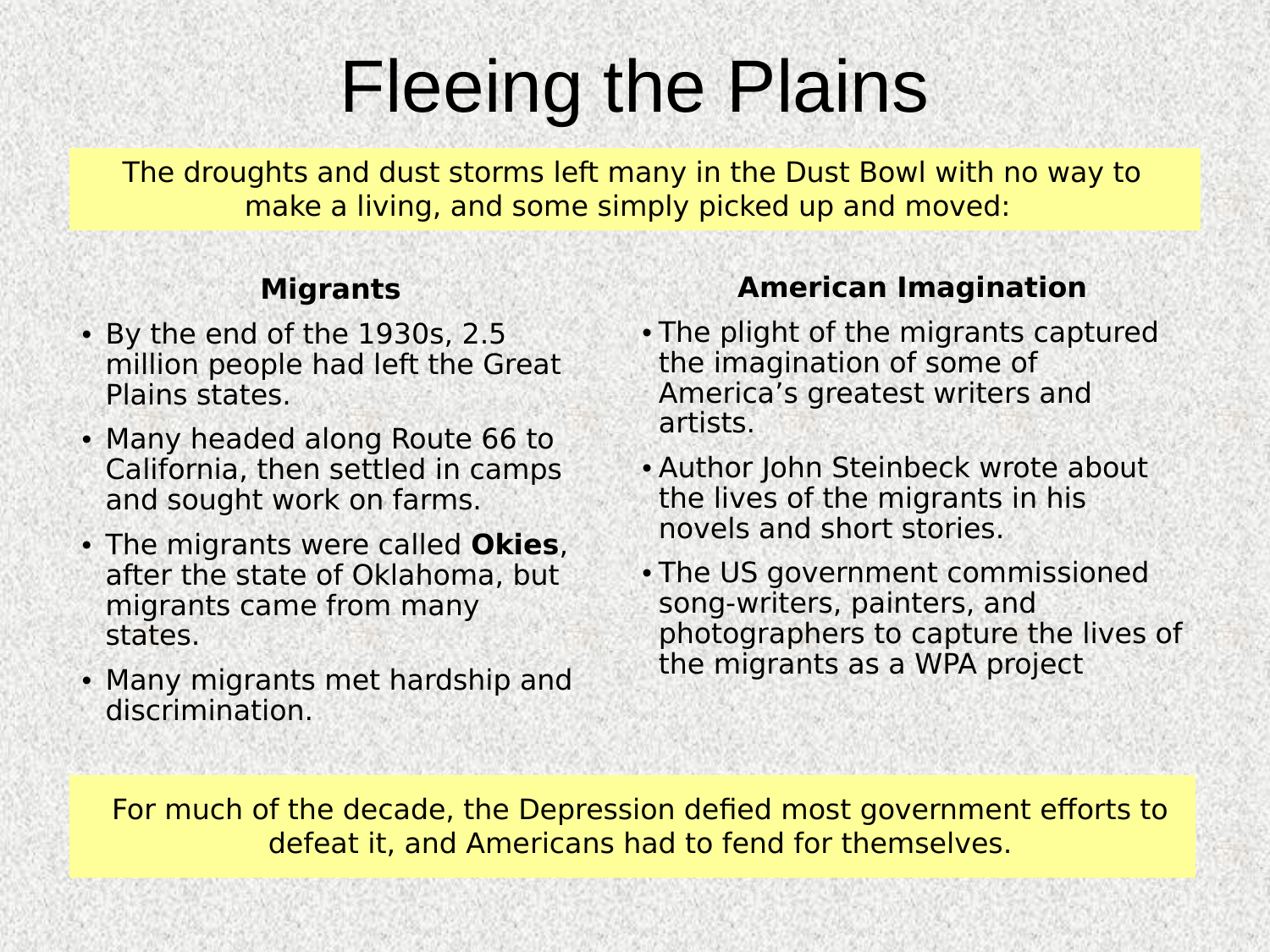

# Fleeing the Plains

The droughts and dust storms left many in the Dust Bowl with no way to make a living, and some simply picked up and moved:

American Imagination
The plight of the migrants captured the imagination of some of America’s greatest writers and artists.
Author John Steinbeck wrote about the lives of the migrants in his novels and short stories.
The US government commissioned song-writers, painters, and photographers to capture the lives of the migrants as a WPA project

Migrants
By the end of the 1930s, 2.5 million people had left the Great Plains states.
Many headed along Route 66 to California, then settled in camps and sought work on farms.
The migrants were called Okies, after the state of Oklahoma, but migrants came from many states.
Many migrants met hardship and discrimination.

For much of the decade, the Depression defied most government efforts to defeat it, and Americans had to fend for themselves.